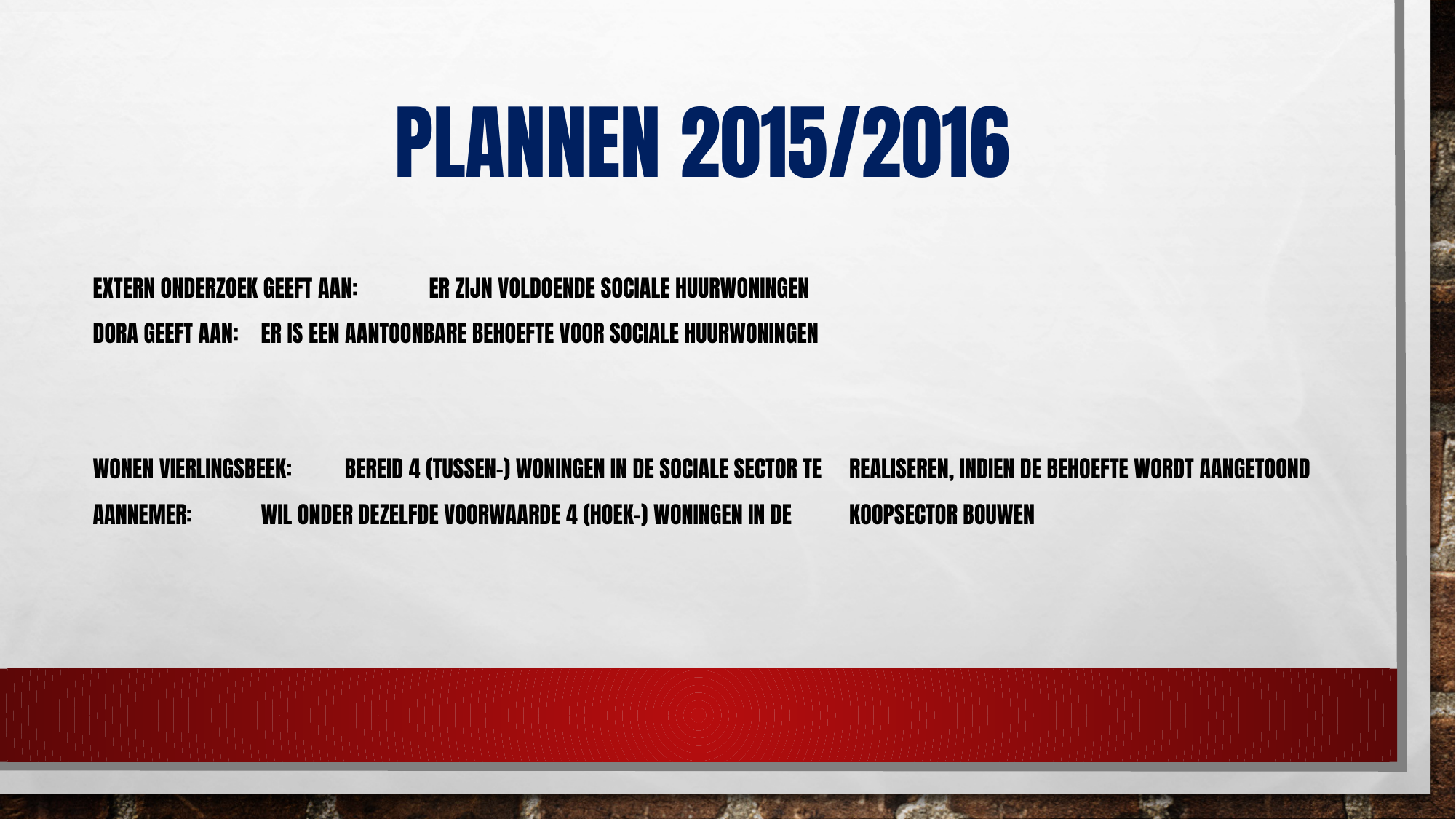

# Plannen 2015/2016
Extern onderzoek geeft aan: 		er zijn voldoende sociale huurwoningen
DORA geeft aan:			Er is een aantoonbare behoefte voor sociale huurwoningen

Wonen Vierlingsbeek:			bereid 4 (tussen-) woningen in de sociale sector te 							realiseren, indien de behoefte wordt aangetoond
Aannemer:				Wil onder dezelfde voorwaarde 4 (hoek-) woningen in de 							koopsECTOR bouwen